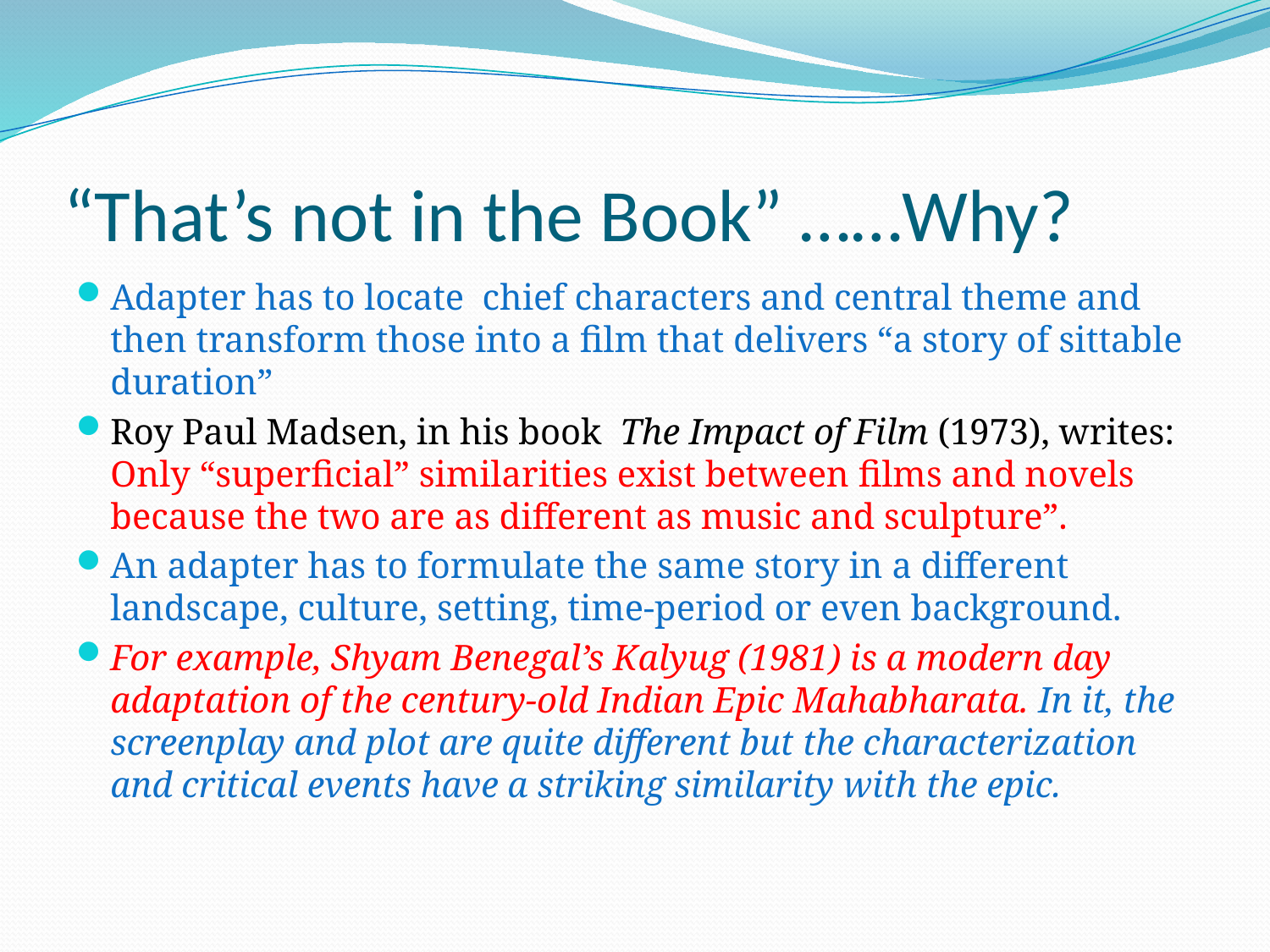

# “That’s not in the Book” ……Why?
Adapter has to locate  chief characters and central theme and then transform those into a film that delivers “a story of sittable  duration”
Roy Paul Madsen, in his book  The Impact of Film (1973), writes: Only “superficial” similarities exist between films and novels because the two are as different as music and sculpture”.
An adapter has to formulate the same story in a different landscape, culture, setting, time-period or even background.
For example, Shyam Benegal’s Kalyug (1981) is a modern day adaptation of the century-old Indian Epic Mahabharata. In it, the screenplay and plot are quite different but the characterization and critical events have a striking similarity with the epic.